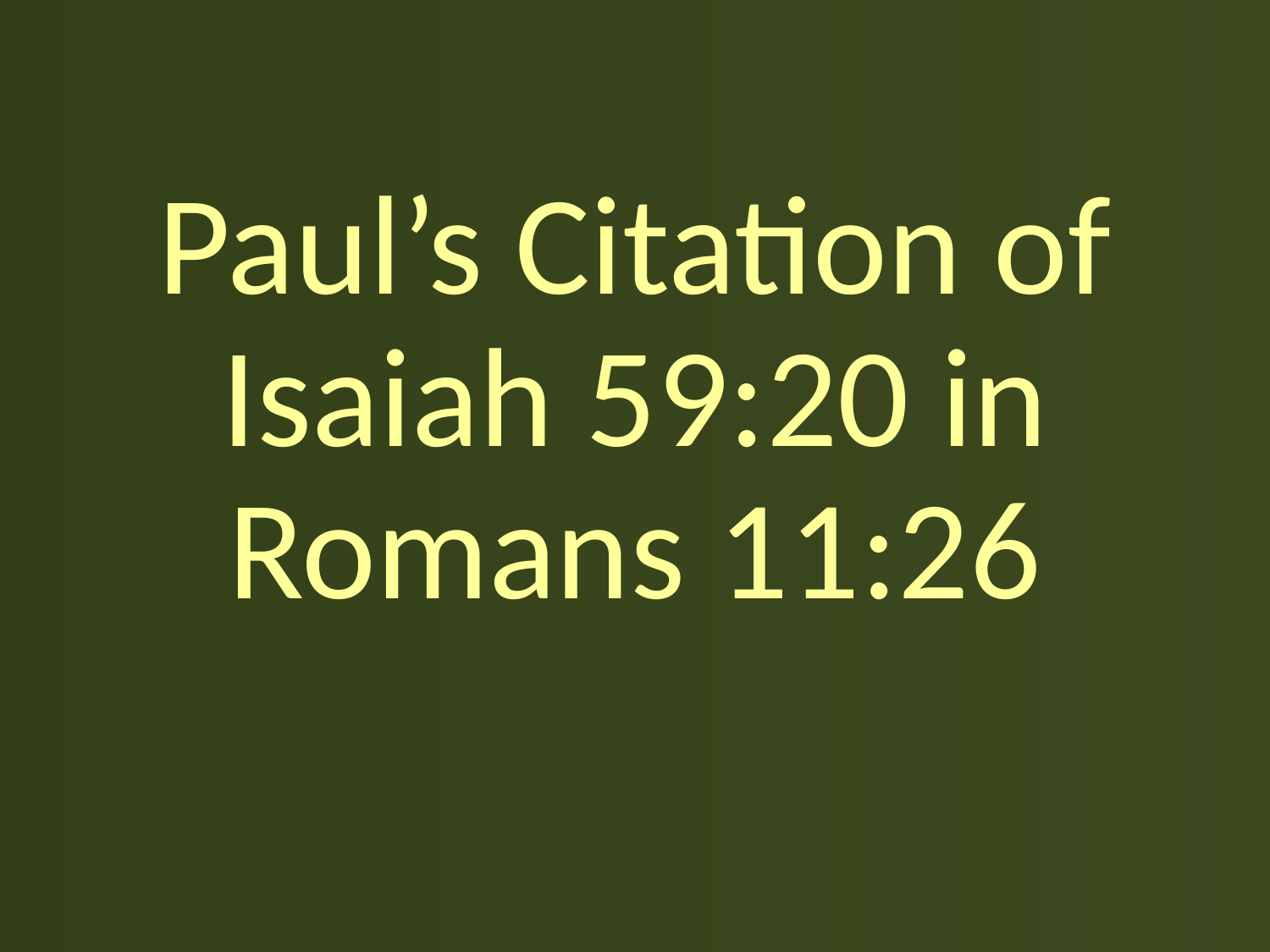

# Paul’s Citation of Isaiah 59:20 in Romans 11:26